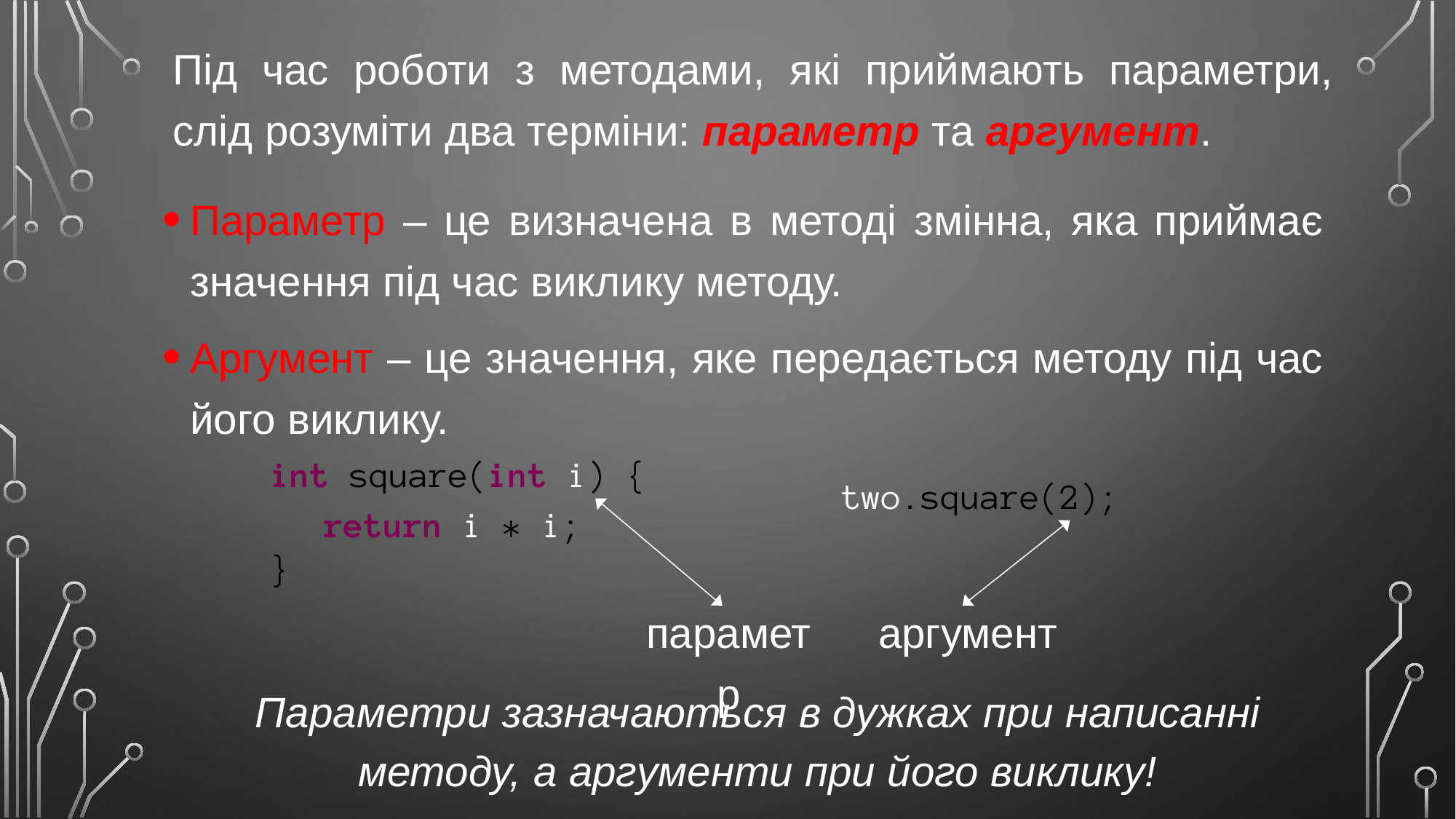

Під час роботи з методами, які приймають параметри, слід розуміти два терміни: параметр та аргумент.
Параметр – це визначена в методі змінна, яка приймає значення під час виклику методу.
Аргумент – це значення, яке передається методу під час його виклику.
int square(int i) {
return i * i;
}
two.square(2);
параметр
аргумент
Параметри зазначаються в дужках при написанні методу, а аргументи при його виклику!